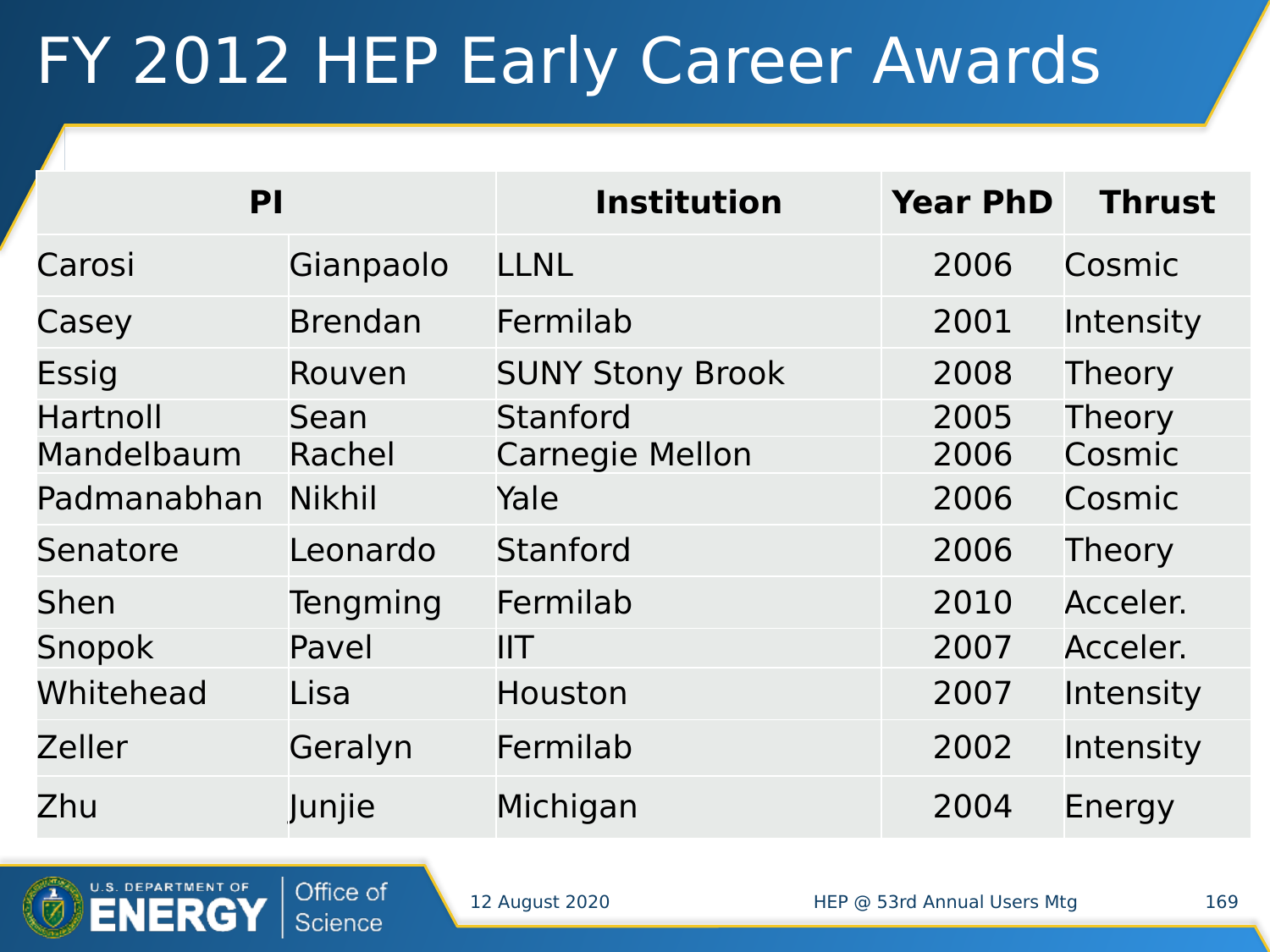

# FY 2012 HEP Early Career Awards
| PI |  | Institution | Year PhD | Thrust |
| --- | --- | --- | --- | --- |
| Carosi | Gianpaolo | LLNL | 2006 | Cosmic |
| Casey | Brendan | Fermilab | 2001 | Intensity |
| Essig | Rouven | SUNY Stony Brook | 2008 | Theory |
| Hartnoll | Sean | Stanford | 2005 | Theory |
| Mandelbaum | Rachel | Carnegie Mellon | 2006 | Cosmic |
| Padmanabhan | Nikhil | Yale | 2006 | Cosmic |
| Senatore | Leonardo | Stanford | 2006 | Theory |
| Shen | Tengming | Fermilab | 2010 | Acceler. |
| Snopok | Pavel | IIT | 2007 | Acceler. |
| Whitehead | Lisa | Houston | 2007 | Intensity |
| Zeller | Geralyn | Fermilab | 2002 | Intensity |
| Zhu | Junjie | Michigan | 2004 | Energy |
12 August 2020
HEP @ 53rd Annual Users Mtg
169